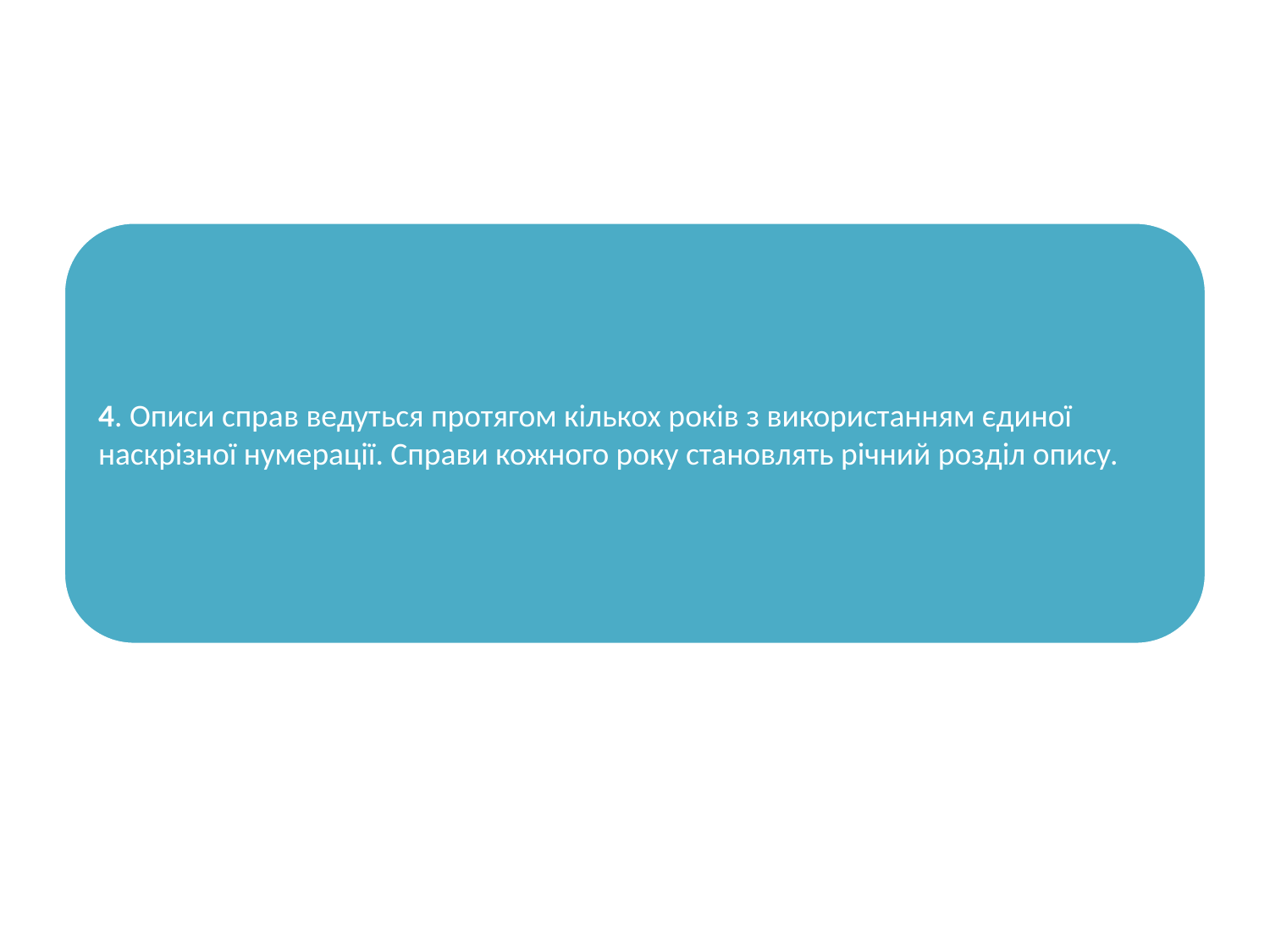

#
4. Описи справ ведуться протягом кількох років з використанням єдиної наскрізної нумерації. Справи кожного року становлять річний розділ опису.